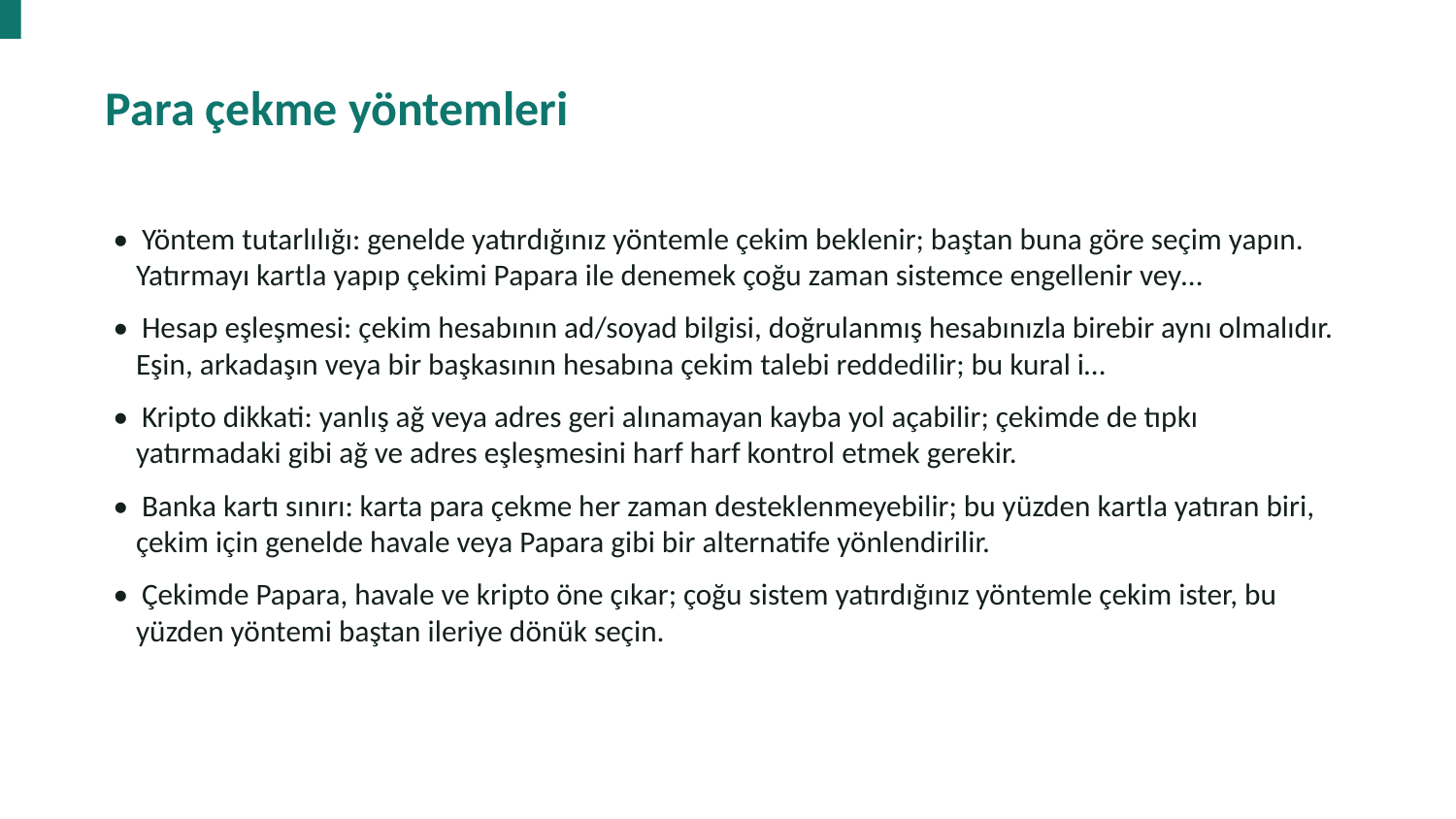

Para çekme yöntemleri
•  Yöntem tutarlılığı: genelde yatırdığınız yöntemle çekim beklenir; baştan buna göre seçim yapın. Yatırmayı kartla yapıp çekimi Papara ile denemek çoğu zaman sistemce engellenir vey…
•  Hesap eşleşmesi: çekim hesabının ad/soyad bilgisi, doğrulanmış hesabınızla birebir aynı olmalıdır. Eşin, arkadaşın veya bir başkasının hesabına çekim talebi reddedilir; bu kural i…
•  Kripto dikkati: yanlış ağ veya adres geri alınamayan kayba yol açabilir; çekimde de tıpkı yatırmadaki gibi ağ ve adres eşleşmesini harf harf kontrol etmek gerekir.
•  Banka kartı sınırı: karta para çekme her zaman desteklenmeyebilir; bu yüzden kartla yatıran biri, çekim için genelde havale veya Papara gibi bir alternatife yönlendirilir.
•  Çekimde Papara, havale ve kripto öne çıkar; çoğu sistem yatırdığınız yöntemle çekim ister, bu yüzden yöntemi baştan ileriye dönük seçin.